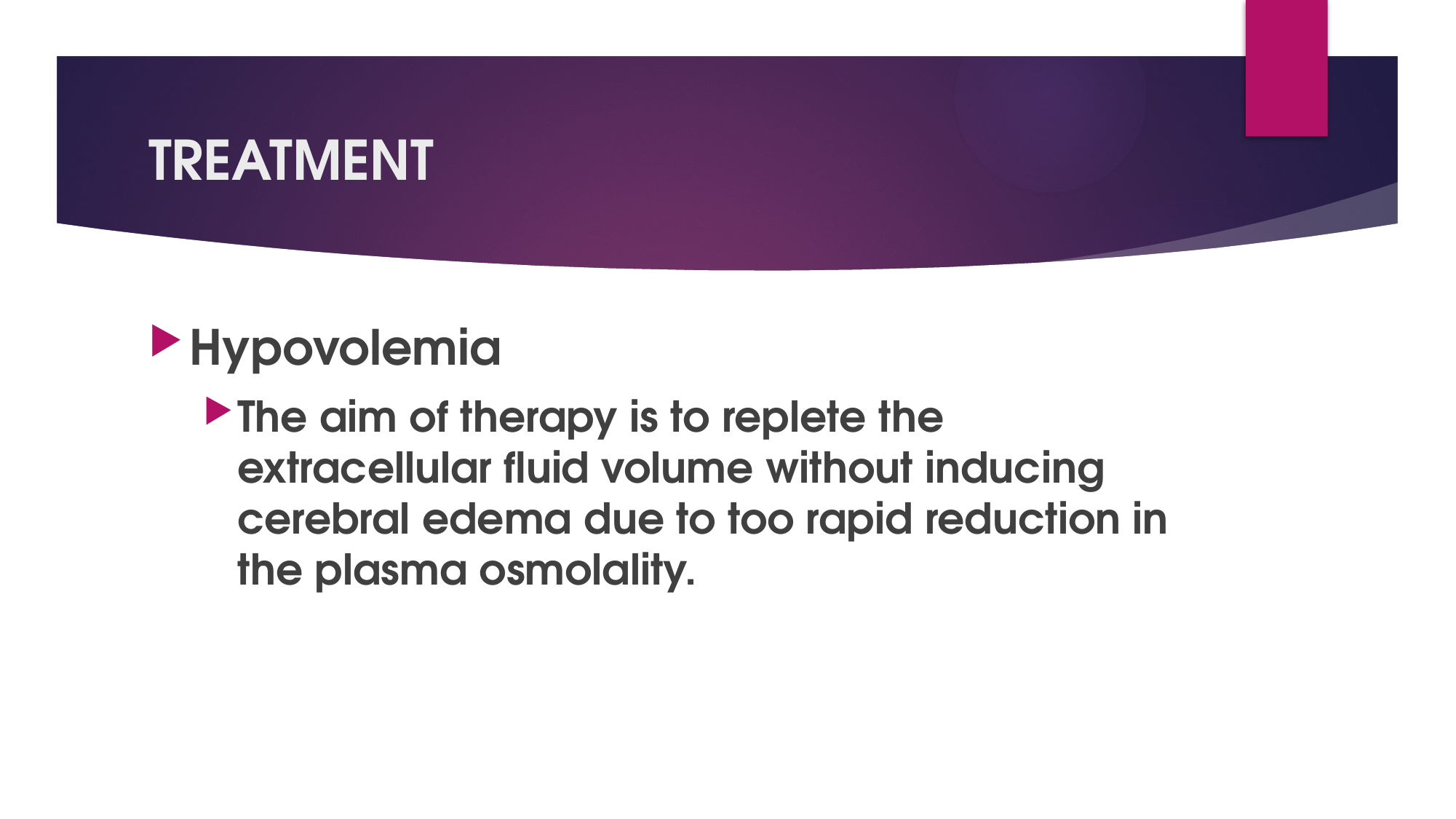

# TREATMENT
Hypovolemia
The aim of therapy is to replete the extracellular fluid volume without inducing cerebral edema due to too rapid reduction in the plasma osmolality.